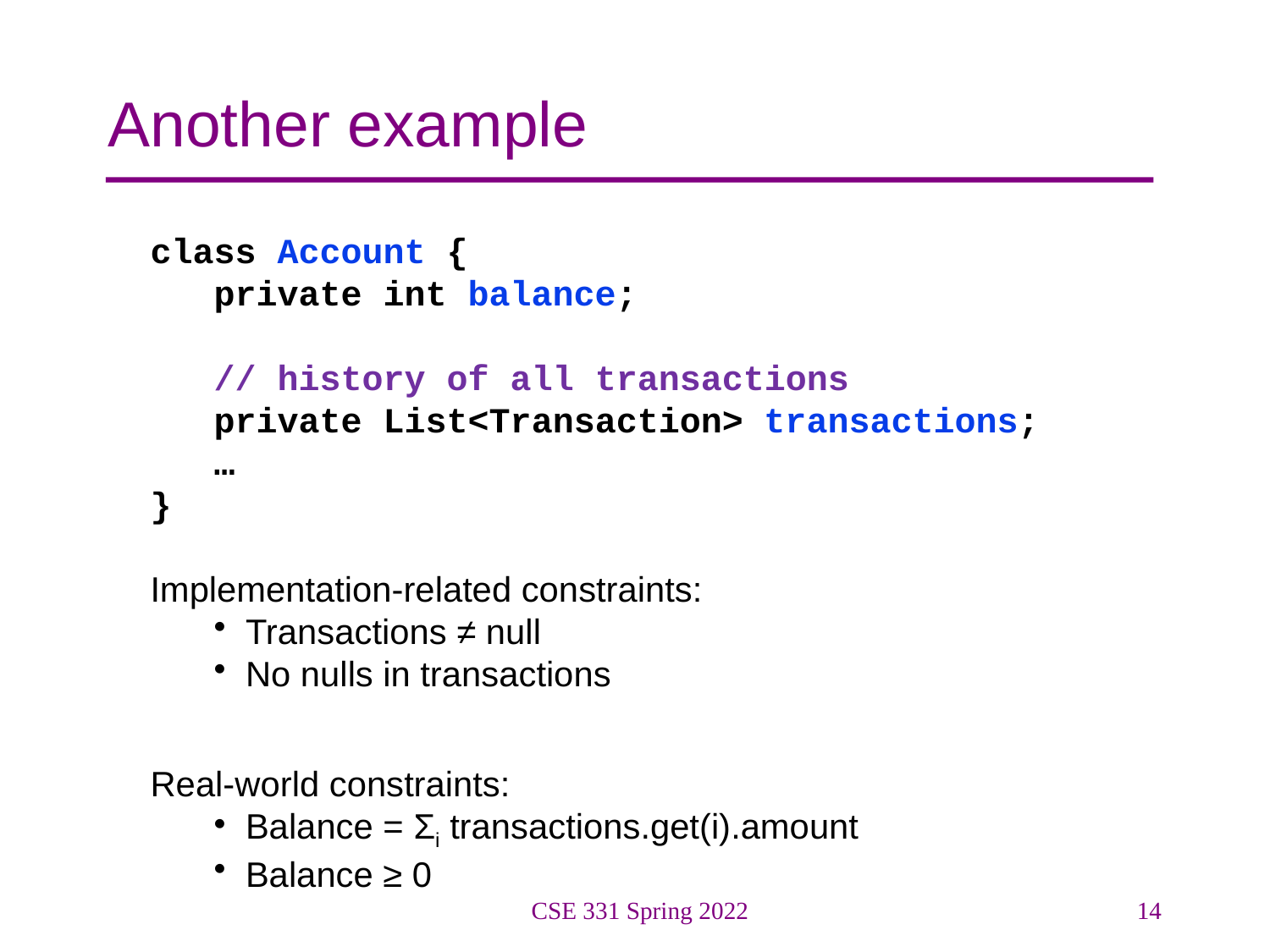

# Another example
class Account {
private int balance;

// history of all transactions
private List<Transaction> transactions;
…
}

Implementation-related constraints:
Transactions ≠ null
No nulls in transactions

Real-world constraints:
Balance = Σi transactions.get(i).amount
Balance ≥ 0

CSE 331 Spring 2022

14